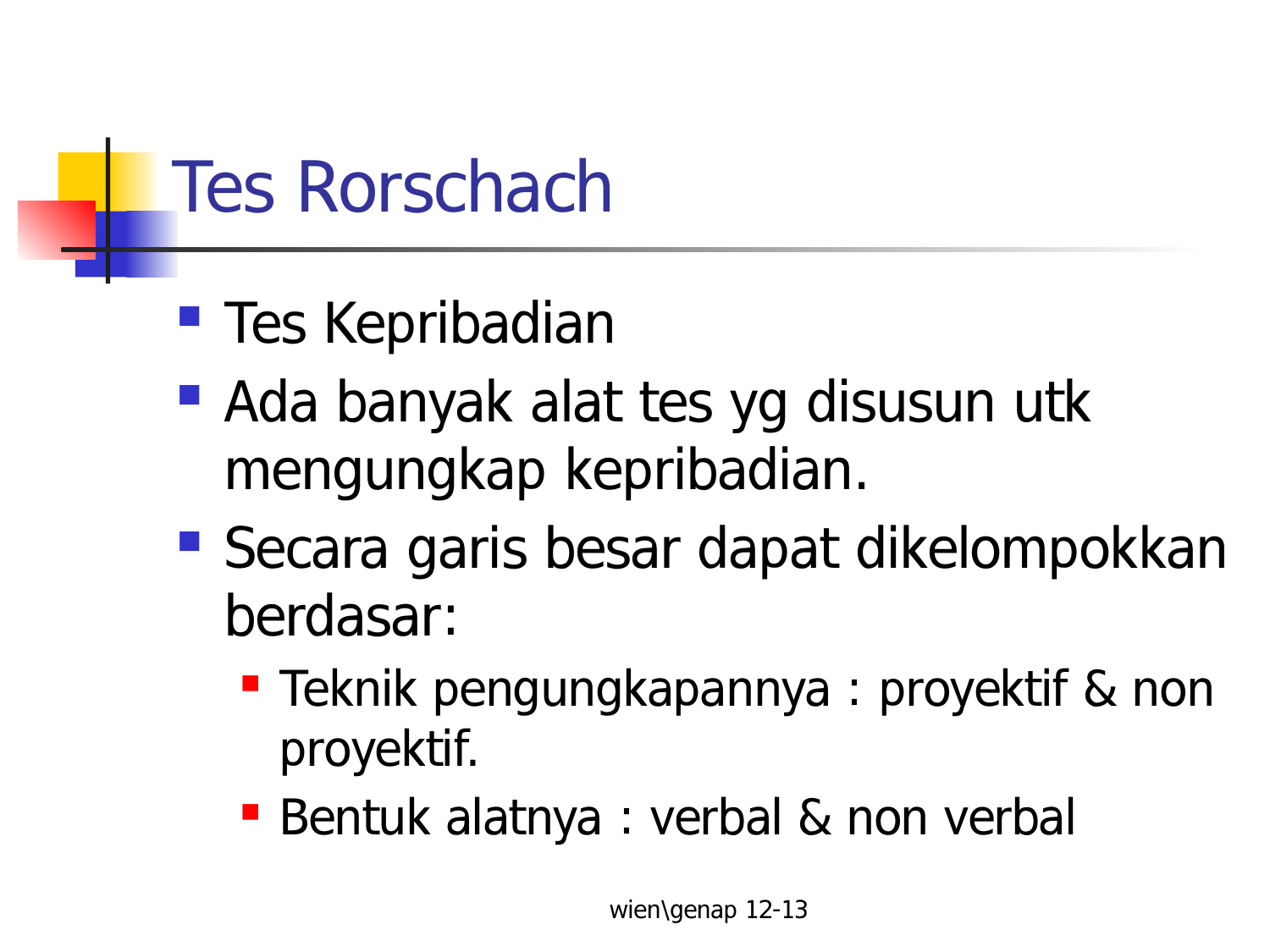

# Tes Rorschach
Tes Kepribadian
Ada banyak alat tes yg disusun utk mengungkap kepribadian.
Secara garis besar dapat dikelompokkan berdasar:
Teknik pengungkapannya : proyektif & non proyektif.
Bentuk alatnya : verbal & non verbal
wien\genap 12-13